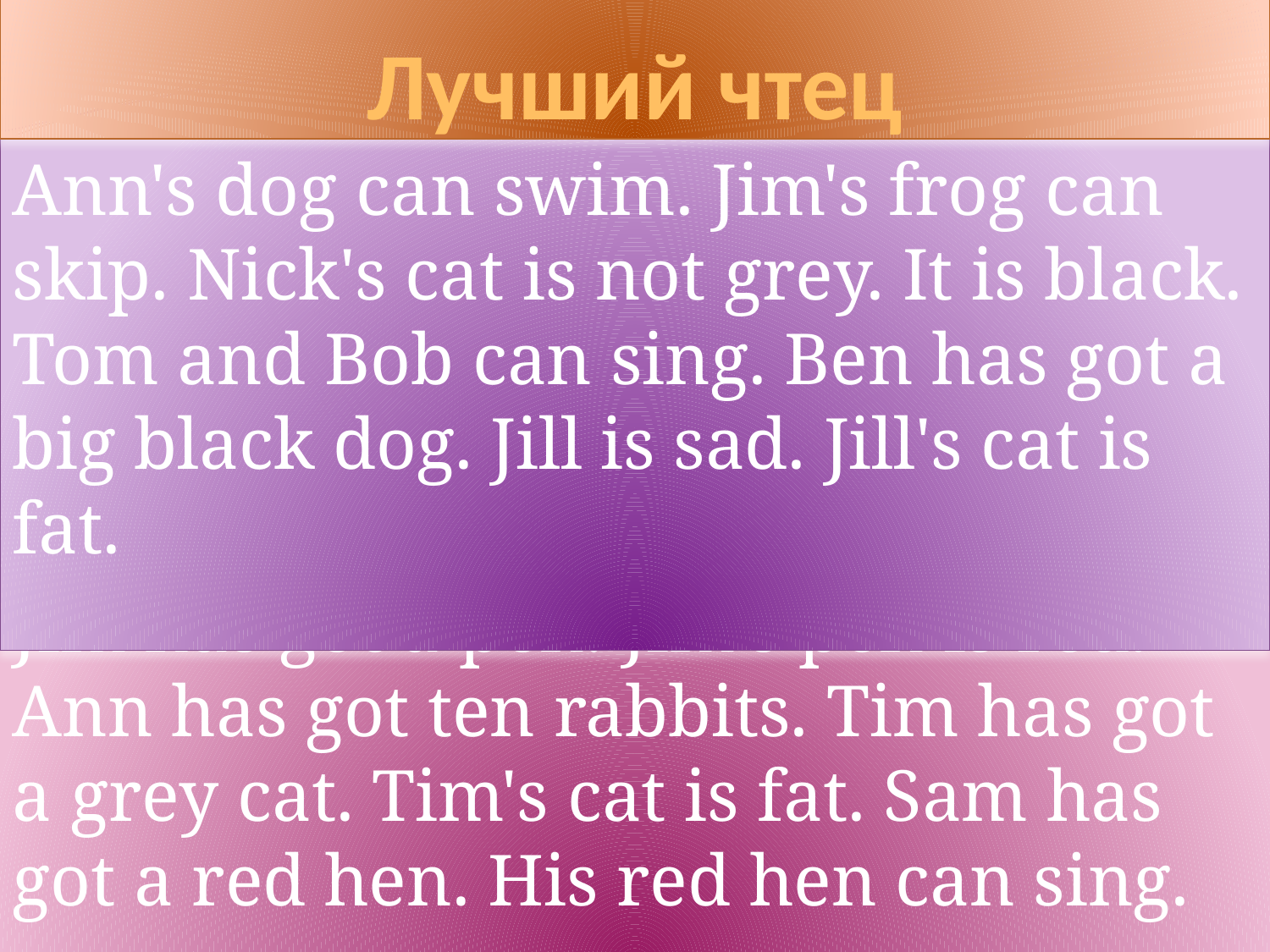

# Лучший чтец
Ann's dog can swim. Jim's frog can skip. Nick's cat is not grey. It is black. Tom and Bob can sing. Ben has got a big black dog. Jill is sad. Jill's cat is fat.
Jim has got a pen. Jim's pen is red. Ann has got ten rabbits. Tim has got a grey cat. Tim's cat is fat. Sam has got a red hen. His red hen can sing.